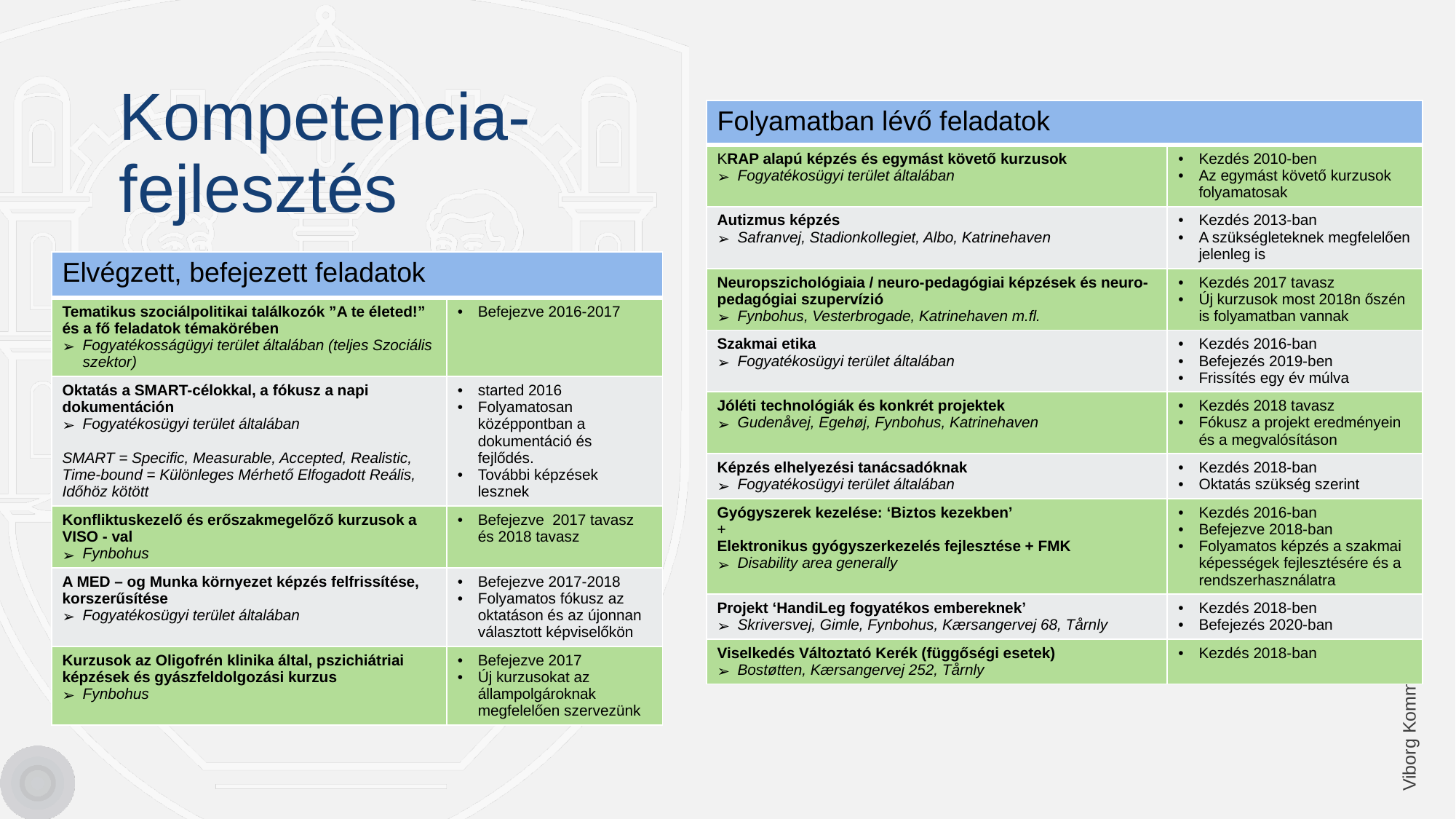

# Kompetencia- fejlesztés
| Folyamatban lévő feladatok |  |
| --- | --- |
| KRAP alapú képzés és egymást követő kurzusok Fogyatékosügyi terület általában | Kezdés 2010-ben Az egymást követő kurzusok folyamatosak |
| Autizmus képzés Safranvej, Stadionkollegiet, Albo, Katrinehaven | Kezdés 2013-ban A szükségleteknek megfelelően jelenleg is |
| Neuropszichológiaia / neuro-pedagógiai képzések és neuro-pedagógiai szupervízió Fynbohus, Vesterbrogade, Katrinehaven m.fl. | Kezdés 2017 tavasz Új kurzusok most 2018n őszén is folyamatban vannak |
| Szakmai etika Fogyatékosügyi terület általában | Kezdés 2016-ban Befejezés 2019-ben Frissítés egy év múlva |
| Jóléti technológiák és konkrét projektek Gudenåvej, Egehøj, Fynbohus, Katrinehaven | Kezdés 2018 tavasz Fókusz a projekt eredményein és a megvalósításon |
| Képzés elhelyezési tanácsadóknak Fogyatékosügyi terület általában | Kezdés 2018-ban Oktatás szükség szerint |
| Gyógyszerek kezelése: ‘Biztos kezekben’ + Elektronikus gyógyszerkezelés fejlesztése + FMK Disability area generally | Kezdés 2016-ban Befejezve 2018-ban Folyamatos képzés a szakmai képességek fejlesztésére és a rendszerhasználatra |
| Projekt ‘HandiLeg fogyatékos embereknek’ Skriversvej, Gimle, Fynbohus, Kærsangervej 68, Tårnly | Kezdés 2018-ben Befejezés 2020-ban |
| Viselkedés Változtató Kerék (függőségi esetek) Bostøtten, Kærsangervej 252, Tårnly | Kezdés 2018-ban |
| Elvégzett, befejezett feladatok |  |
| --- | --- |
| Tematikus szociálpolitikai találkozók ”A te életed!” és a fő feladatok témakörében Fogyatékosságügyi terület általában (teljes Szociális szektor) | Befejezve 2016-2017 |
| Oktatás a SMART-célokkal, a fókusz a napi dokumentáción Fogyatékosügyi terület általában SMART = Specific, Measurable, Accepted, Realistic, Time-bound = Különleges Mérhető Elfogadott Reális, Időhöz kötött | started 2016 Folyamatosan középpontban a dokumentáció és fejlődés. További képzések lesznek |
| Konfliktuskezelő és erőszakmegelőző kurzusok a VISO - val Fynbohus | Befejezve 2017 tavasz és 2018 tavasz |
| A MED – og Munka környezet képzés felfrissítése, korszerűsítése Fogyatékosügyi terület általában | Befejezve 2017-2018 Folyamatos fókusz az oktatáson és az újonnan választott képviselőkön |
| Kurzusok az Oligofrén klinika által, pszichiátriai képzések és gyászfeldolgozási kurzus Fynbohus | Befejezve 2017 Új kurzusokat az állampolgároknak megfelelően szervezünk |